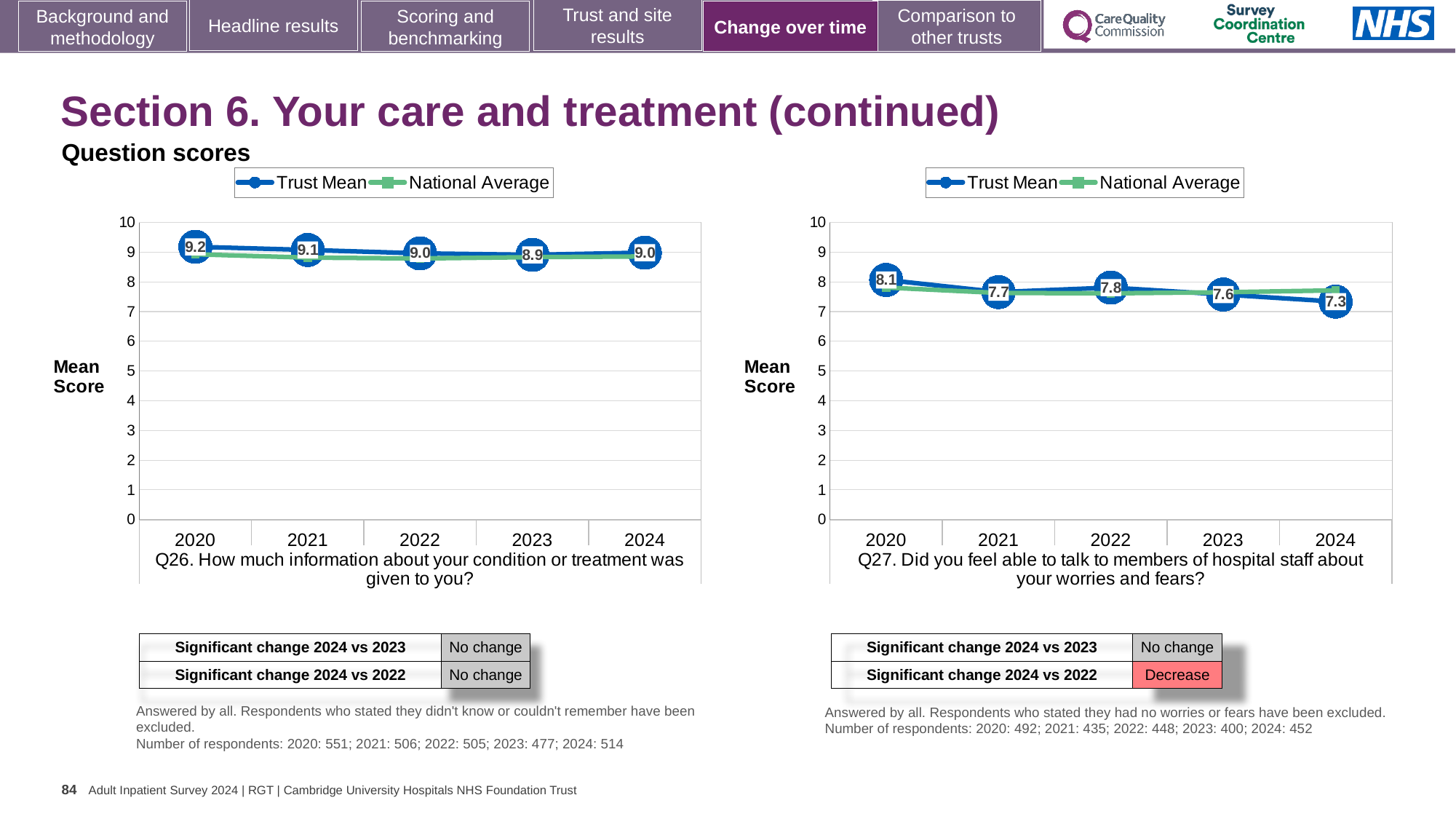

# Section 6. Your care and treatment (continued)
Question scores

### Chart

| Category | Trust Mean | National Average |
|---|---|---|
| 2020 | 9.18243754590399 | 8.928934628469245 |
| 2021 | 9.075023374518564 | 8.817057555214891 |
| 2022 | 8.960288108392012 | 8.788105699509403 |
| 2023 | 8.910992106643636 | 8.833763114836398 |
| 2024 | 8.98439351894434 | 8.855898597128807 |

### Chart

| Category | Trust Mean | National Average |
|---|---|---|
| 2020 | 8.065716220416705 | 7.810199279555775 |
| 2021 | 7.656711841104778 | 7.628568520809049 |
| 2022 | 7.809081573777635 | 7.615382832779392 |
| 2023 | 7.576661773043855 | 7.650699255967489 |
| 2024 | 7.336356844579563 | 7.714996526074419 |
| Significant change 2024 vs 2023 | No change |
| --- | --- |
| Significant change 2024 vs 2022 | No change |
| Significant change 2024 vs 2023 | No change |
| --- | --- |
| Significant change 2024 vs 2022 | Decrease |
Answered by all. Respondents who stated they didn't know or couldn't remember have been excluded.
Number of respondents: 2020: 551; 2021: 506; 2022: 505; 2023: 477; 2024: 514

Answered by all. Respondents who stated they had no worries or fears have been excluded.
Number of respondents: 2020: 492; 2021: 435; 2022: 448; 2023: 400; 2024: 452

84